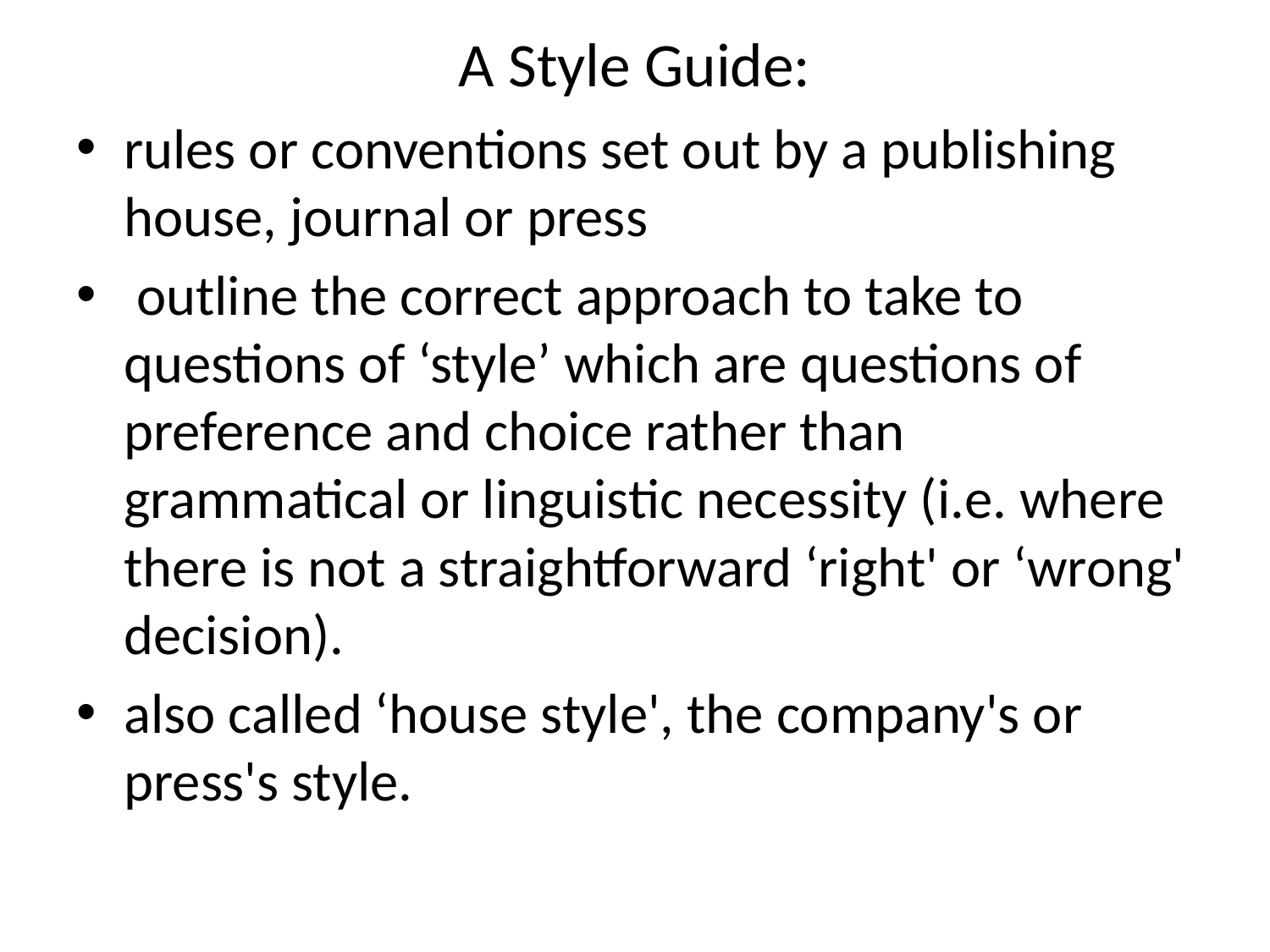

# A Style Guide:
rules or conventions set out by a publishing house, journal or press
 outline the correct approach to take to questions of ‘style’ which are questions of preference and choice rather than grammatical or linguistic necessity (i.e. where there is not a straightforward ‘right' or ‘wrong' decision).
also called ‘house style', the company's or press's style.